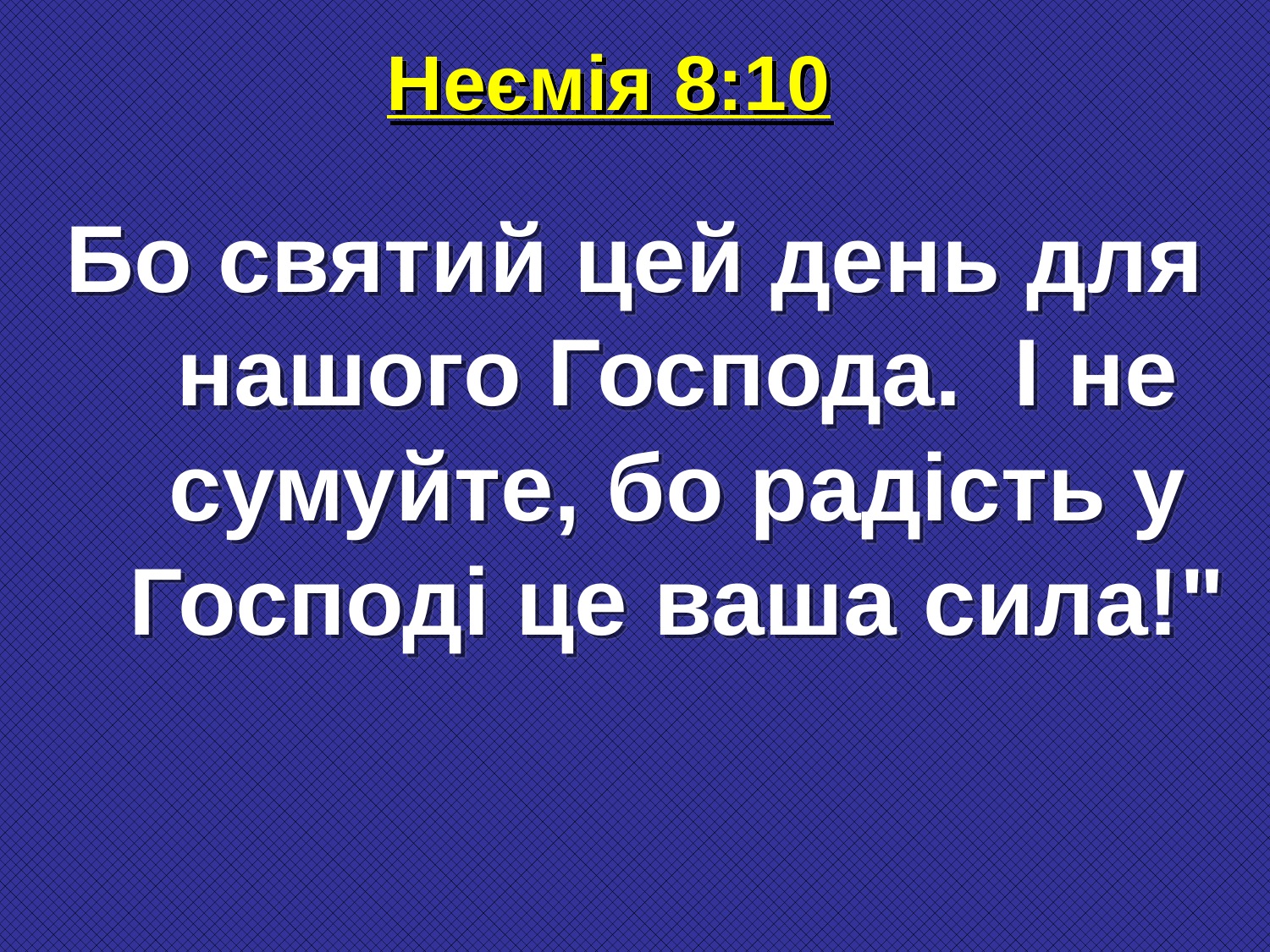

# Неємія 8:10

Бо святий цей день для нашого Господа.  І не сумуйте, бо радість у Господі це ваша сила!"